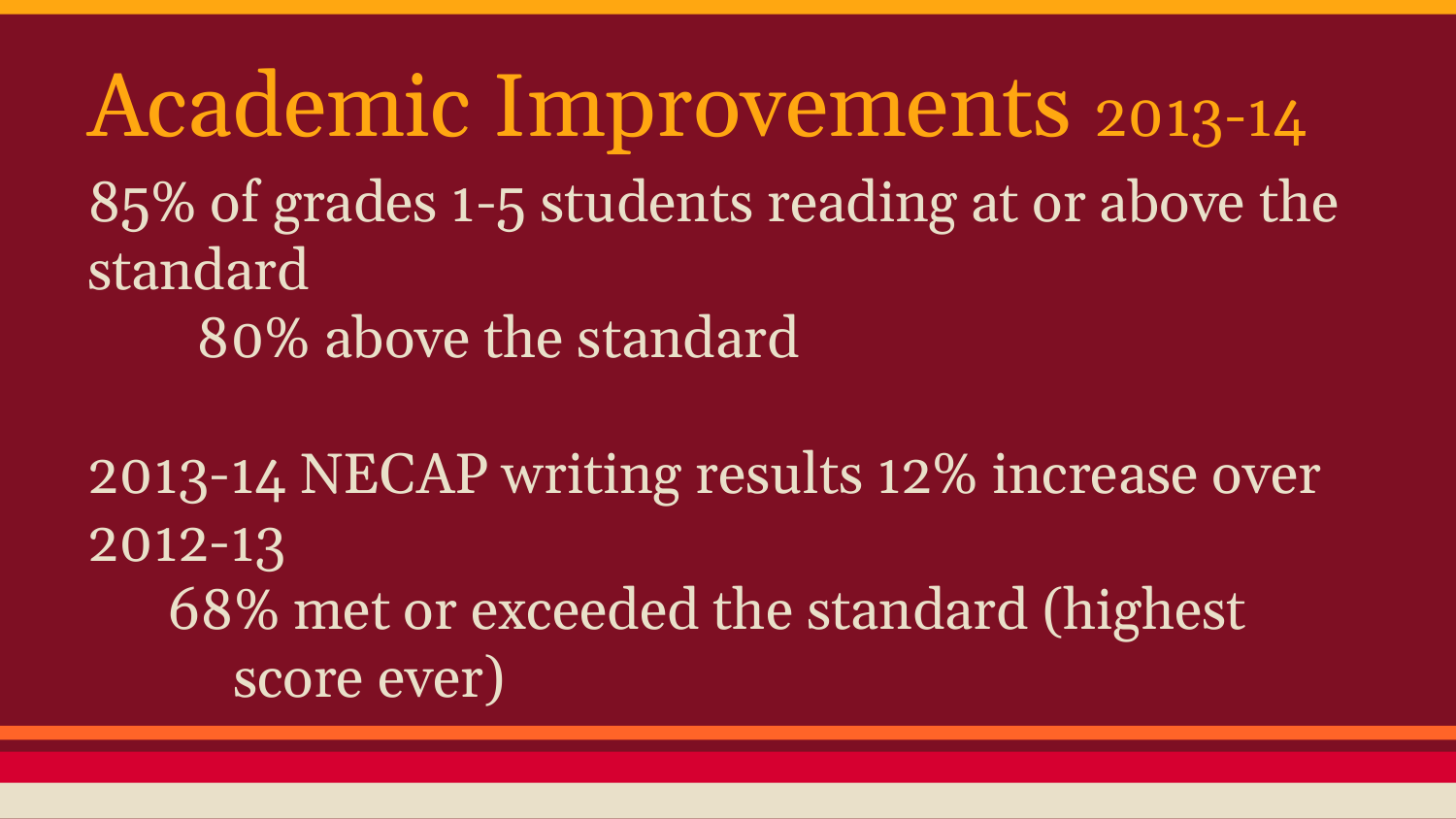

# Academic Improvements 2013-14
85% of grades 1-5 students reading at or above the standard
80% above the standard

2013-14 NECAP writing results 12% increase over 2012-13
68% met or exceeded the standard (highest score ever)